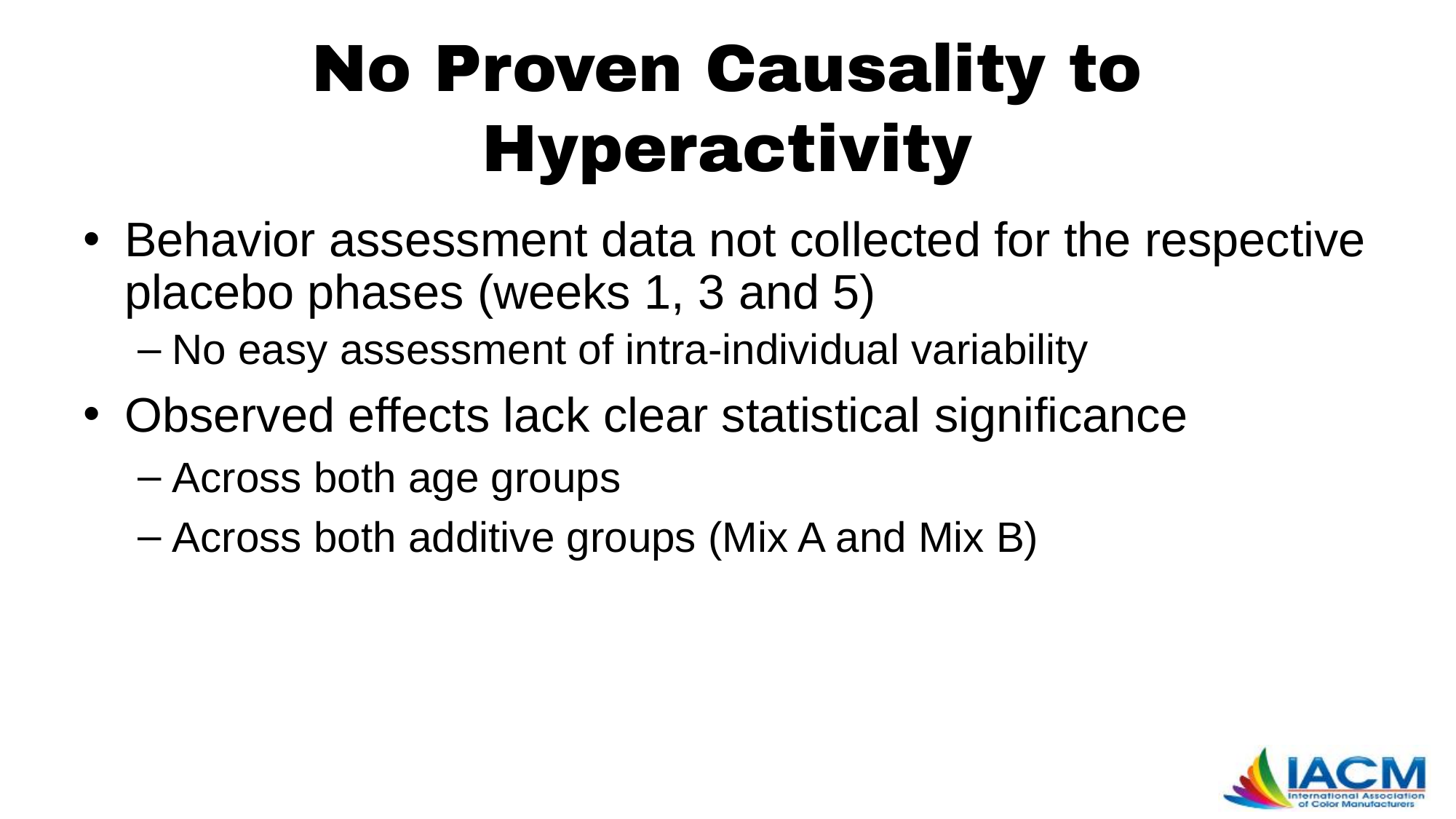

# No Proven Causality to Hyperactivity

Behavior assessment data not collected for the respective placebo phases (weeks 1, 3 and 5)
No easy assessment of intra-individual variability
Observed effects lack clear statistical significance
Across both age groups
Across both additive groups (Mix A and Mix B)